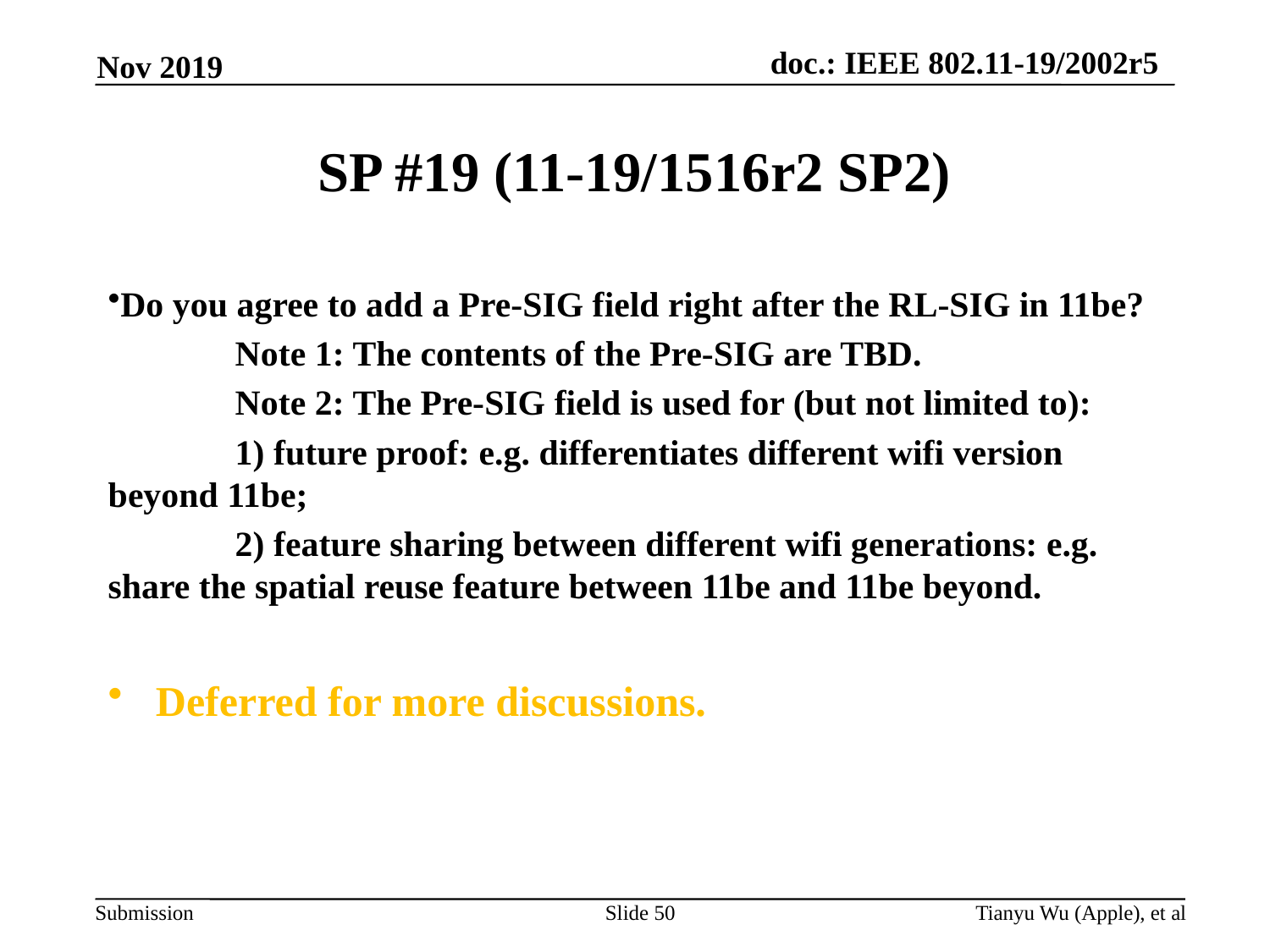

Nov 2019
# SP #19 (11-19/1516r2 SP2)
Do you agree to add a Pre-SIG field right after the RL-SIG in 11be?
	Note 1: The contents of the Pre-SIG are TBD.
	Note 2: The Pre-SIG field is used for (but not limited to):
	1) future proof: e.g. differentiates different wifi version beyond 11be;
	2) feature sharing between different wifi generations: e.g. share the spatial reuse feature between 11be and 11be beyond.

Deferred for more discussions.

Slide 50
Tianyu Wu (Apple), et al